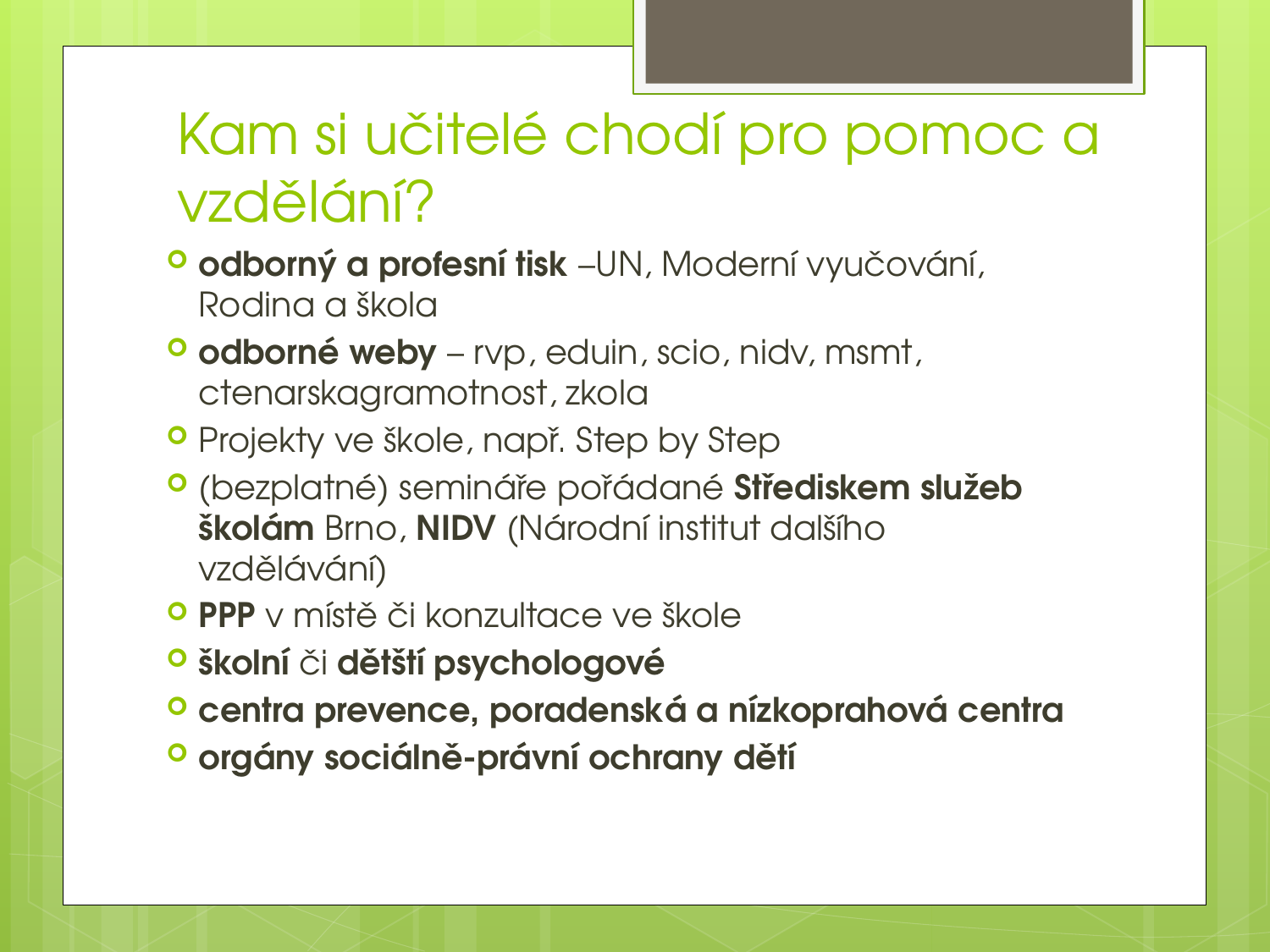

# Kam si učitelé chodí pro pomoc a vzdělání?
odborný a profesní tisk –UN, Moderní vyučování, Rodina a škola
odborné weby – rvp, eduin, scio, nidv, msmt, ctenarskagramotnost, zkola
Projekty ve škole, např. Step by Step
(bezplatné) semináře pořádané Střediskem služeb školám Brno, NIDV (Národní institut dalšího vzdělávání)
PPP v místě či konzultace ve škole
školní či dětští psychologové
centra prevence, poradenská a nízkoprahová centra
orgány sociálně-právní ochrany dětí